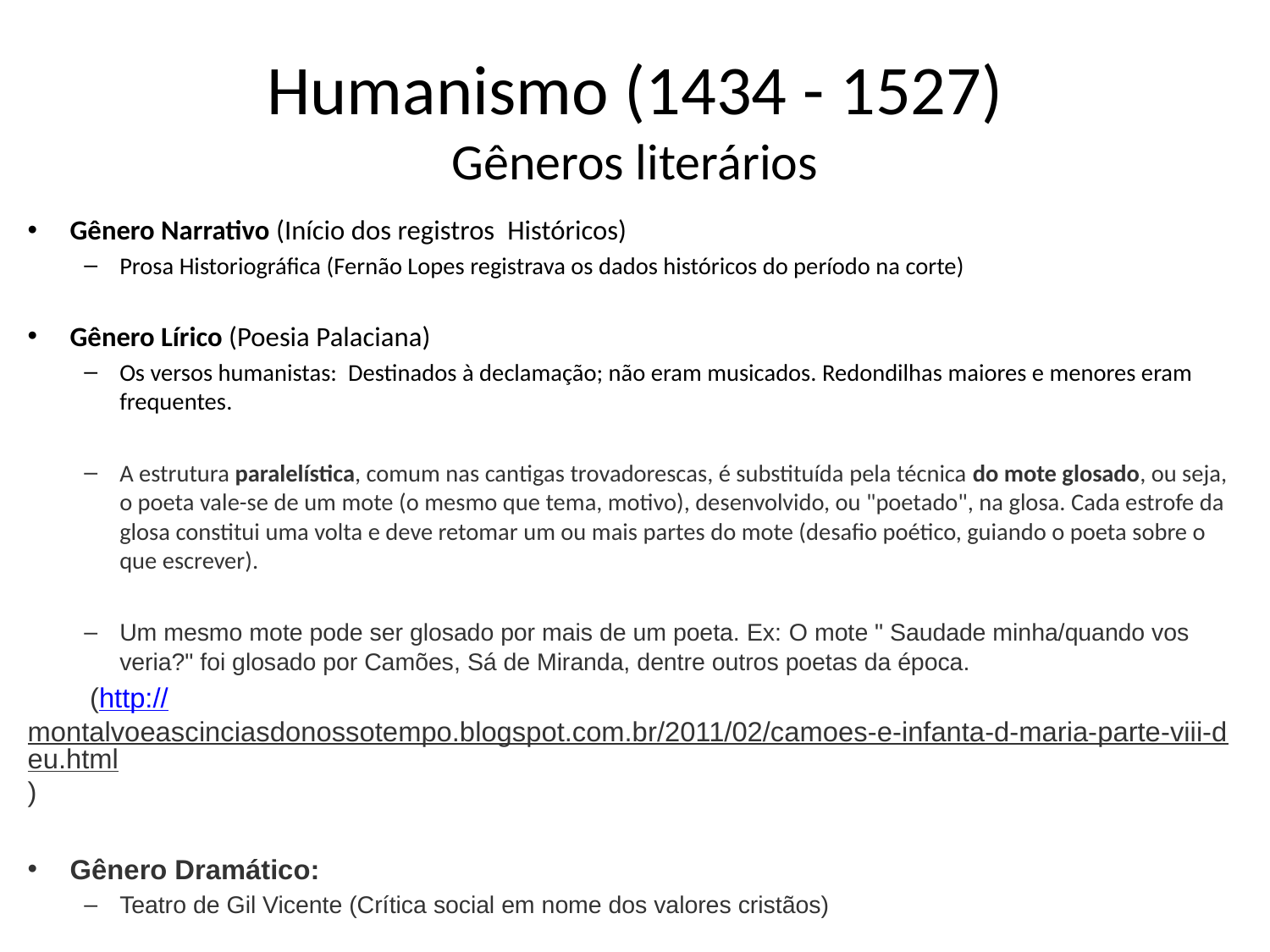

# Humanismo (1434 - 1527) Gêneros literários
Gênero Narrativo (Início dos registros  Históricos)
Prosa Historiográfica (Fernão Lopes registrava os dados históricos do período na corte)

Gênero Lírico (Poesia Palaciana)
Os versos humanistas:  Destinados à declamação; não eram musicados. Redondilhas maiores e menores eram frequentes.

A estrutura paralelística, comum nas can­tigas trovadorescas, é substituída pela técnica do mote glosado, ou seja, o poeta vale-se de um mote (o mesmo que tema, motivo), desenvolvido, ou "poetado", na glosa. Cada estrofe da glosa constitui uma volta e deve retomar um ou mais partes do mote (desafio poético, guiando o poeta sobre o que escrever).

Um mesmo mote pode ser glosado por mais de um poeta. Ex: O mote " Saudade minha/quando vos veria?" foi glosado por Camões, Sá de Miranda, dentre outros poetas da época.
	(http://montalvoeascinciasdonossotempo.blogspot.com.br/2011/02/camoes-e-infanta-d-maria-parte-viii-deu.html)

Gênero Dramático:
Teatro de Gil Vicente (Crítica social em nome dos valores cristãos)

Já utilizavam da língua portuguesa (Não mais o Galego Portugês).